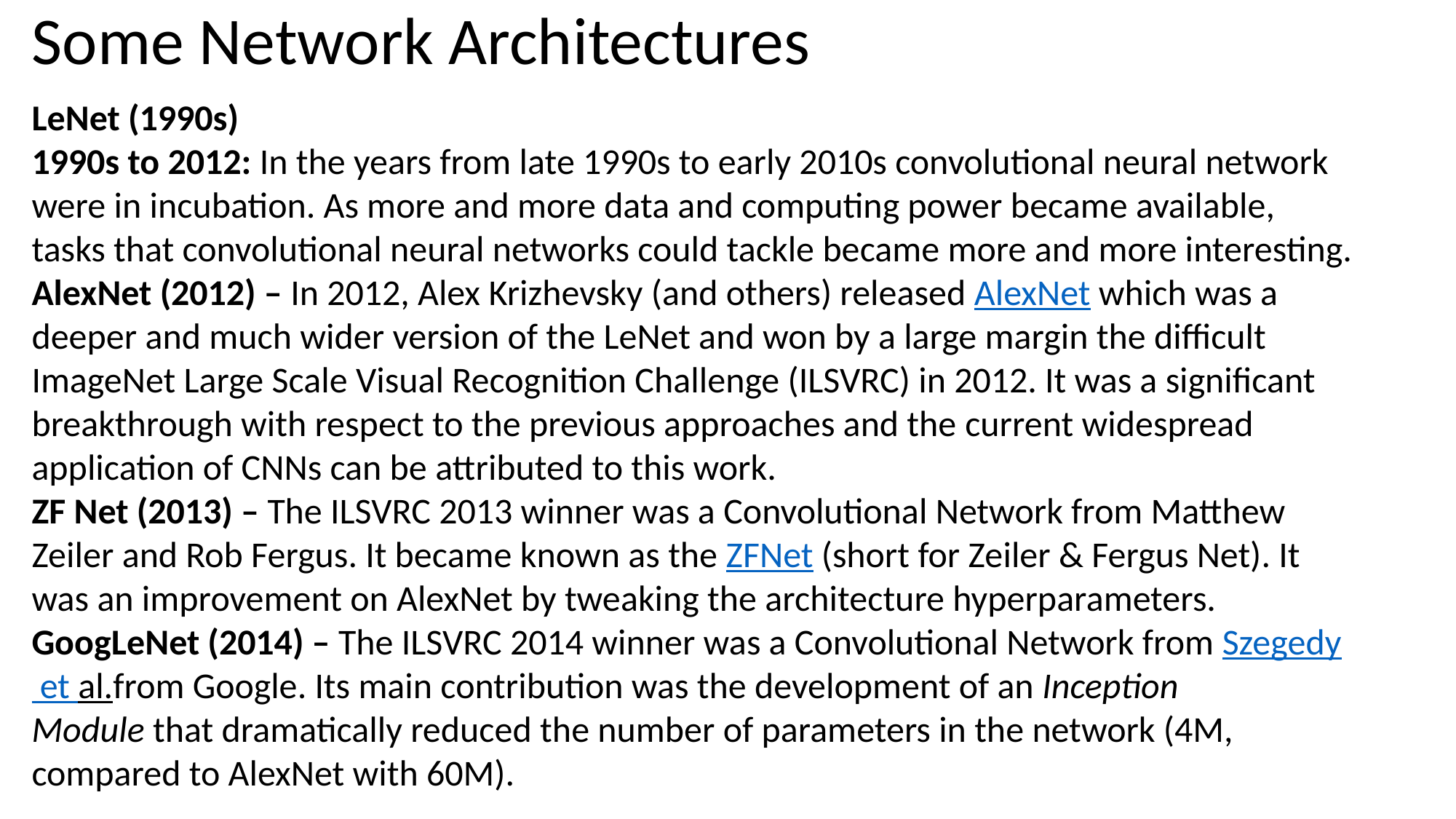

# Some Network Architectures

LeNet (1990s)
1990s to 2012: In the years from late 1990s to early 2010s convolutional neural network were in incubation. As more and more data and computing power became available, tasks that convolutional neural networks could tackle became more and more interesting.
AlexNet (2012) – In 2012, Alex Krizhevsky (and others) released AlexNet which was a deeper and much wider version of the LeNet and won by a large margin the difficult ImageNet Large Scale Visual Recognition Challenge (ILSVRC) in 2012. It was a significant breakthrough with respect to the previous approaches and the current widespread application of CNNs can be attributed to this work.
ZF Net (2013) – The ILSVRC 2013 winner was a Convolutional Network from Matthew Zeiler and Rob Fergus. It became known as the ZFNet (short for Zeiler & Fergus Net). It was an improvement on AlexNet by tweaking the architecture hyperparameters.
GoogLeNet (2014) – The ILSVRC 2014 winner was a Convolutional Network from Szegedy et al.from Google. Its main contribution was the development of an Inception Module that dramatically reduced the number of parameters in the network (4M, compared to AlexNet with 60M).